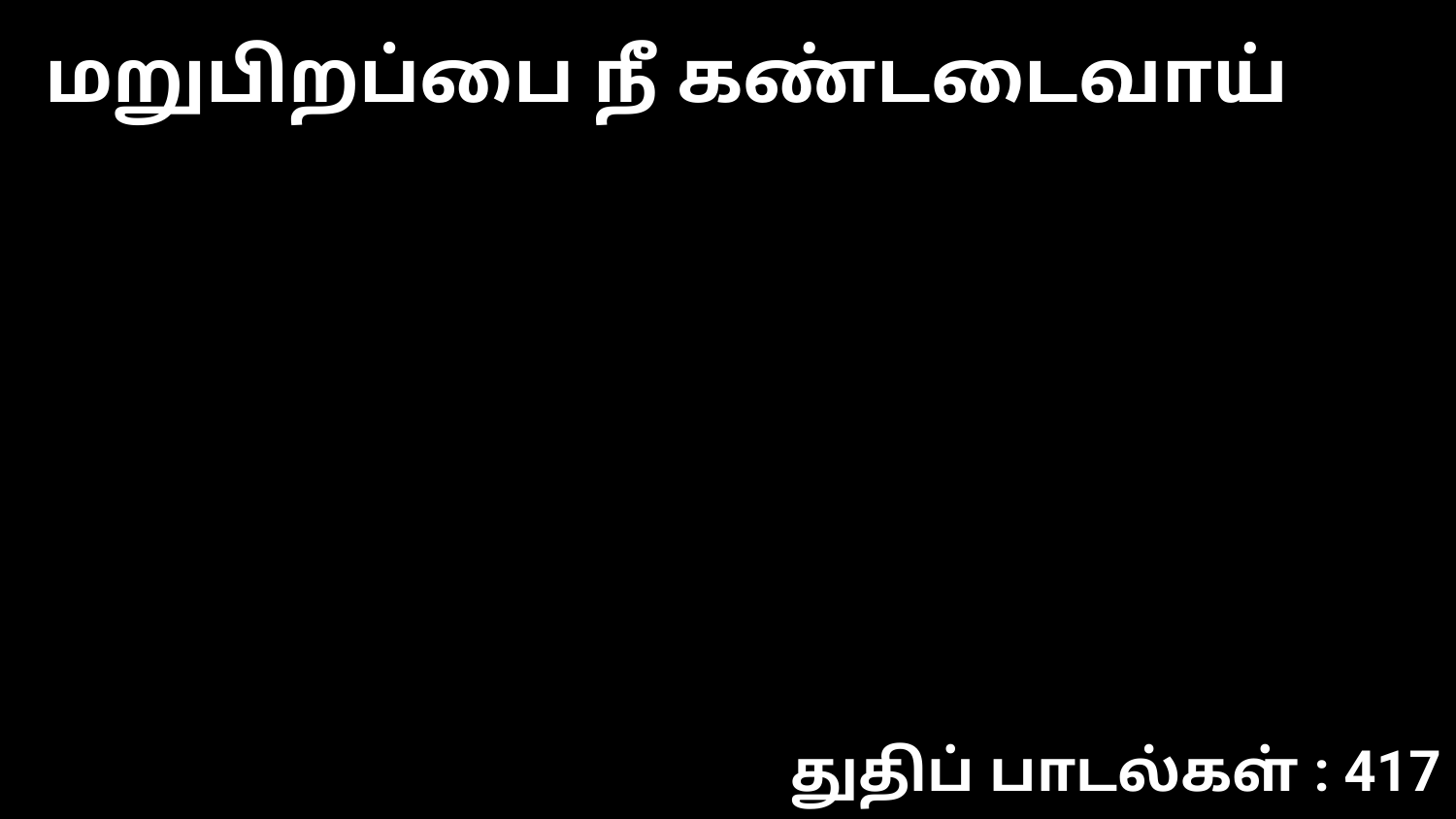

மறுபிறப்பை நீ கண்டடைவாய்
துதிப் பாடல்கள் : 417